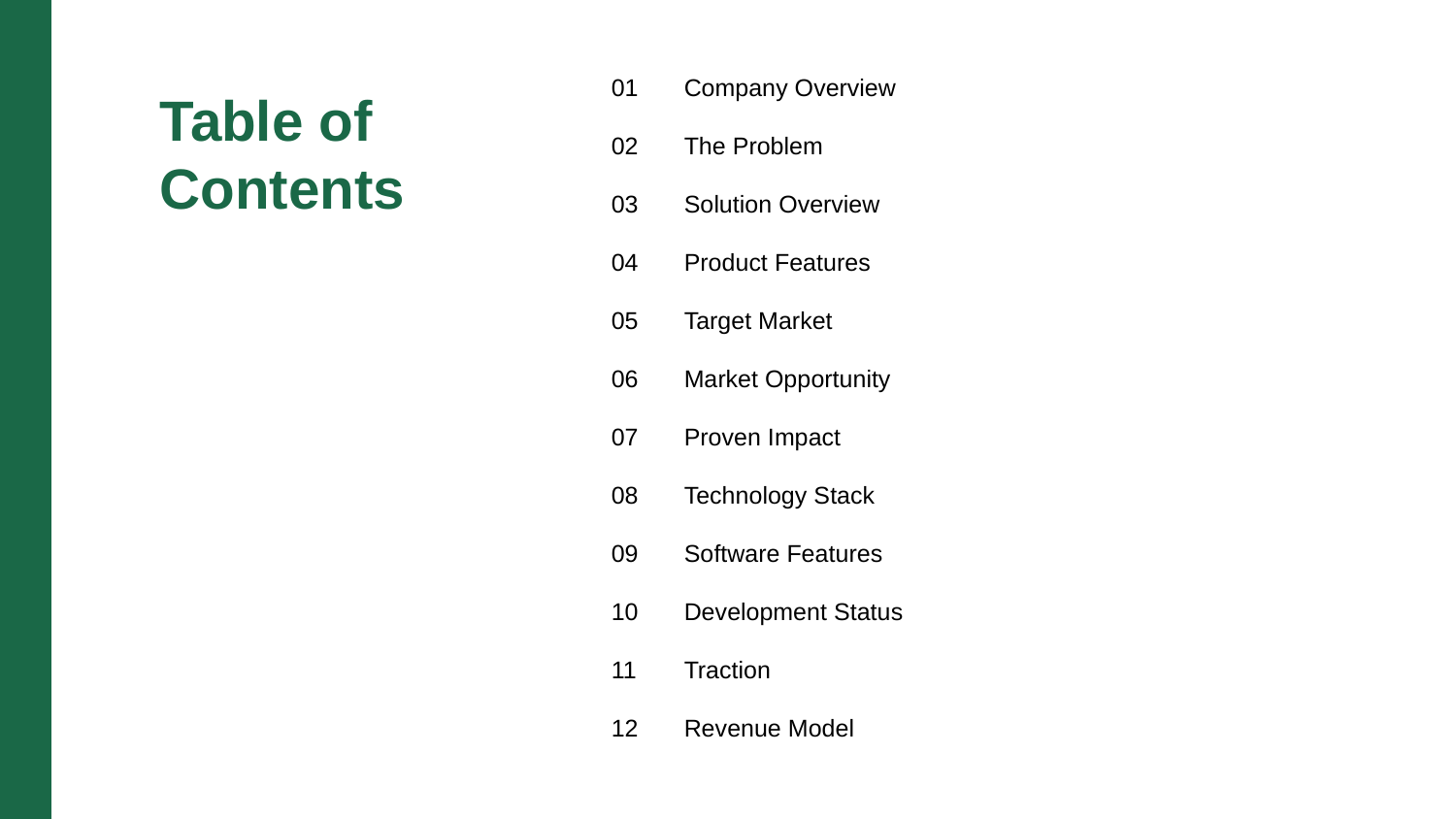

01
Company Overview
Table of Contents
02
The Problem
03
Solution Overview
04
Product Features
05
Target Market
06
Market Opportunity
07
Proven Impact
08
Technology Stack
09
Software Features
10
Development Status
11
Traction
12
Revenue Model